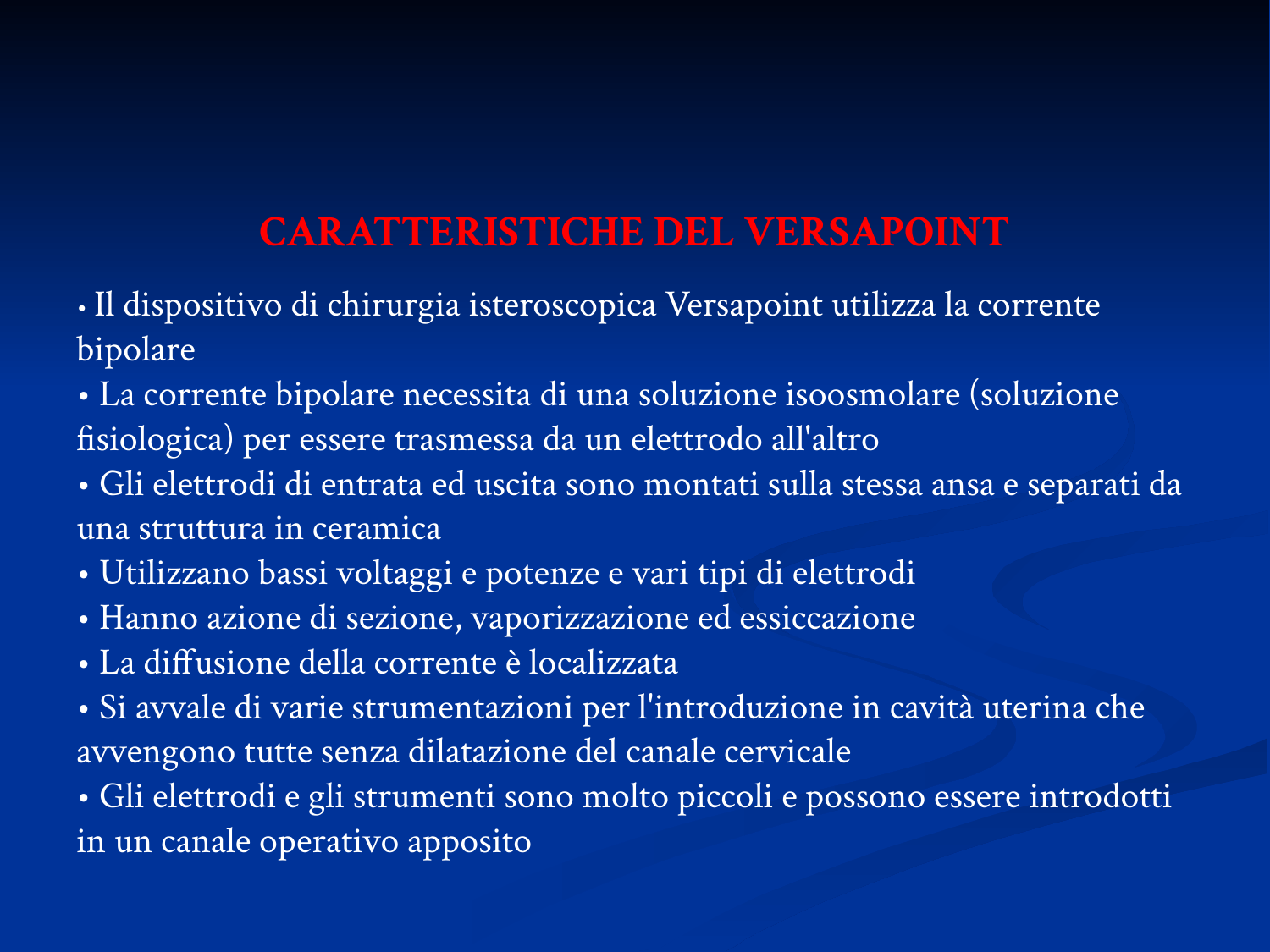

#
CARATTERISTICHE DEL VERSAPOINT

• Il dispositivo di chirurgia isteroscopica Versapoint utilizza la corrente bipolare
• La corrente bipolare necessita di una soluzione isoosmolare (soluzione fisiologica) per essere trasmessa da un elettrodo all'altro
• Gli elettrodi di entrata ed uscita sono montati sulla stessa ansa e separati da una struttura in ceramica
• Utilizzano bassi voltaggi e potenze e vari tipi di elettrodi
• Hanno azione di sezione, vaporizzazione ed essiccazione
• La diffusione della corrente è localizzata
• Si avvale di varie strumentazioni per l'introduzione in cavità uterina che avvengono tutte senza dilatazione del canale cervicale
• Gli elettrodi e gli strumenti sono molto piccoli e possono essere introdotti in un canale operativo apposito